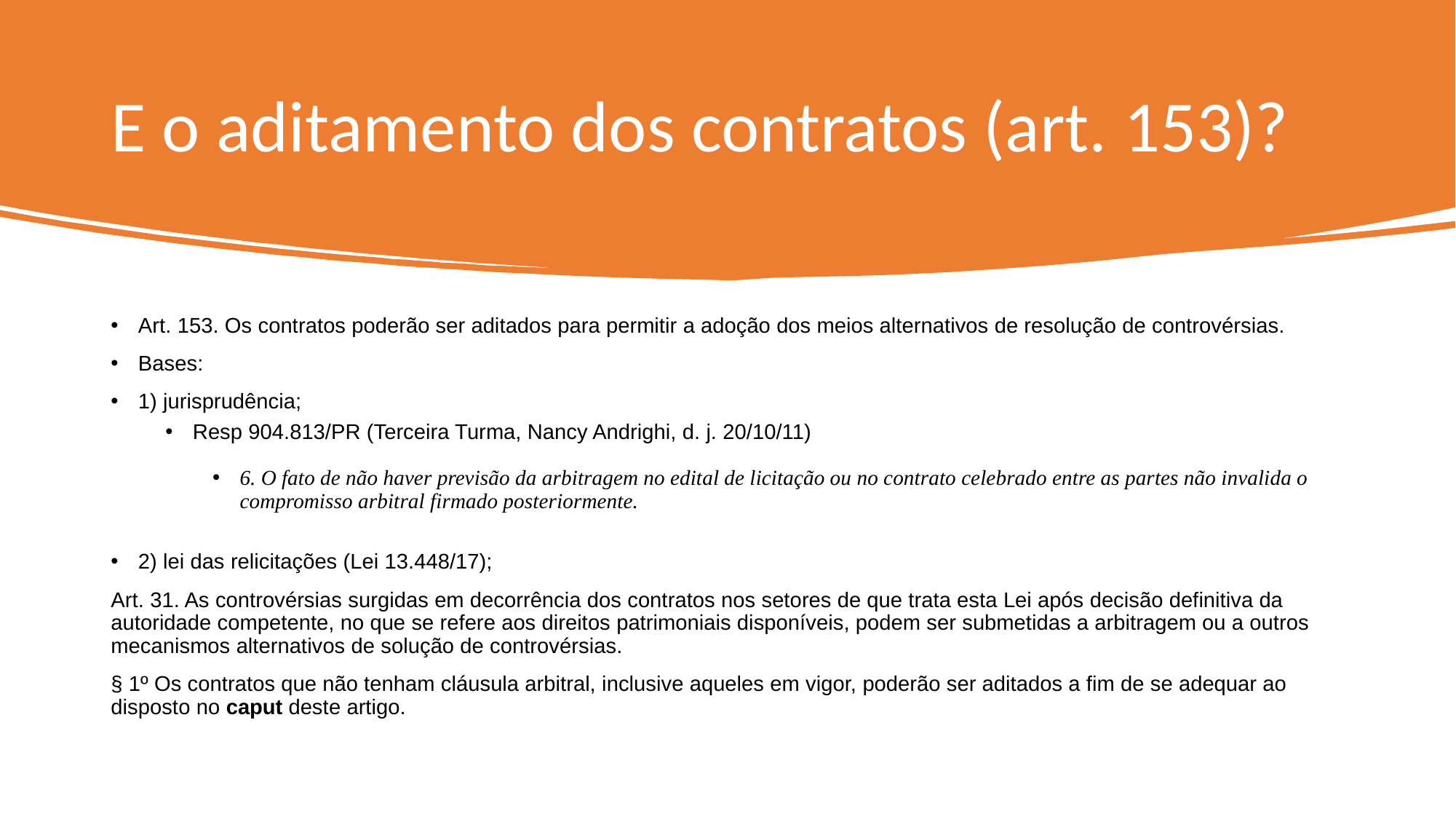

# E o aditamento dos contratos (art. 153)?
Art. 153. Os contratos poderão ser aditados para permitir a adoção dos meios alternativos de resolução de controvérsias.
Bases:
1) jurisprudência;
Resp 904.813/PR (Terceira Turma, Nancy Andrighi, d. j. 20/10/11)
6. O fato de não haver previsão da arbitragem no edital de licitação ou no contrato celebrado entre as partes não invalida o compromisso arbitral firmado posteriormente.
2) lei das relicitações (Lei 13.448/17);
Art. 31. As controvérsias surgidas em decorrência dos contratos nos setores de que trata esta Lei após decisão definitiva da autoridade competente, no que se refere aos direitos patrimoniais disponíveis, podem ser submetidas a arbitragem ou a outros mecanismos alternativos de solução de controvérsias.
§ 1º Os contratos que não tenham cláusula arbitral, inclusive aqueles em vigor, poderão ser aditados a fim de se adequar ao disposto no caput deste artigo.